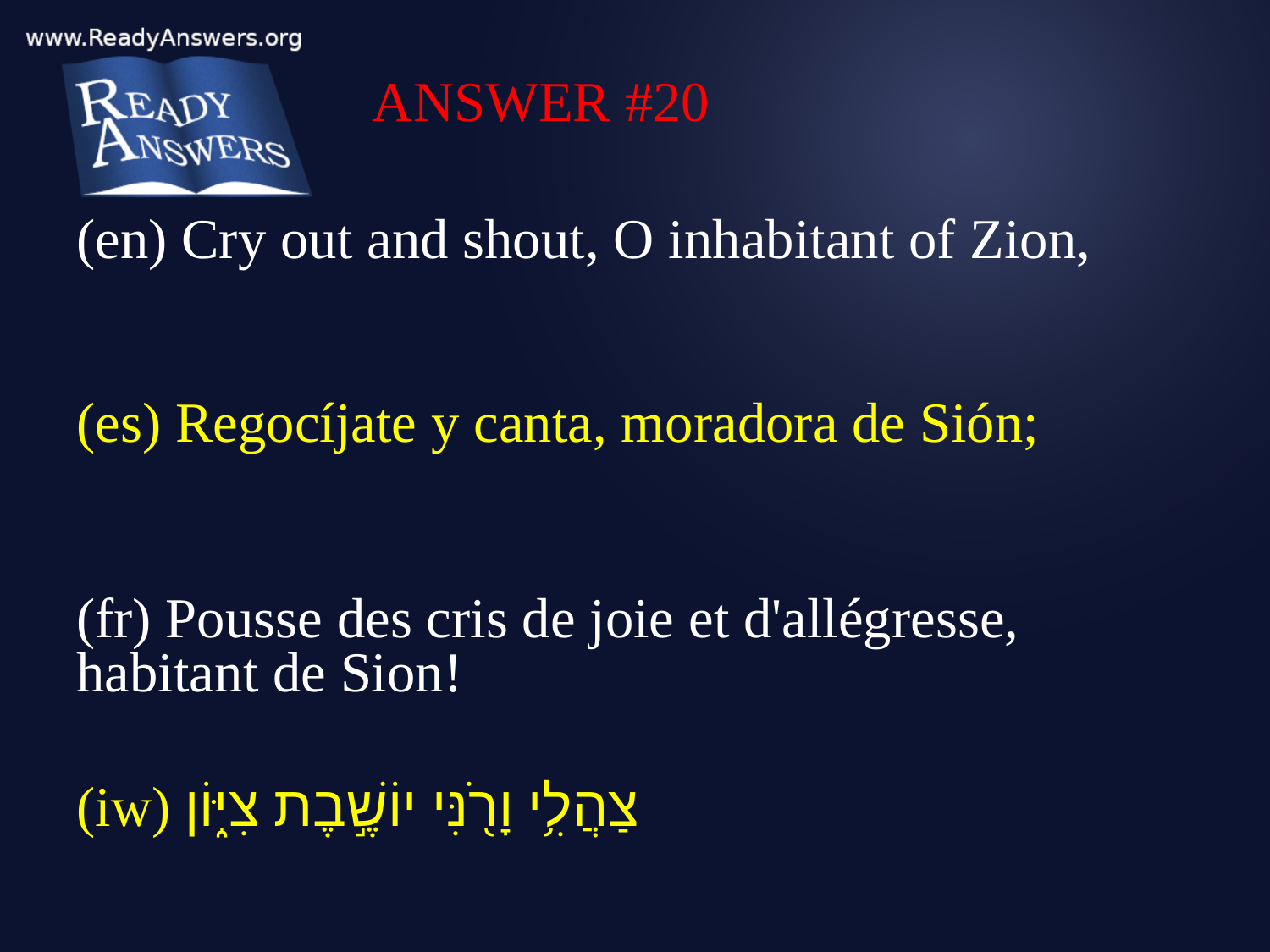

ANSWER #20
(en) Cry out and shout, O inhabitant of Zion,
(es) Regocíjate y canta, moradora de Sión;
(fr) Pousse des cris de joie et d'allégresse, habitant de Sion!
(iw) צַהֲלִ֥י וָרֹ֖נִּי יוֹשֶׁ֣בֶת צִיּ֑וֹן